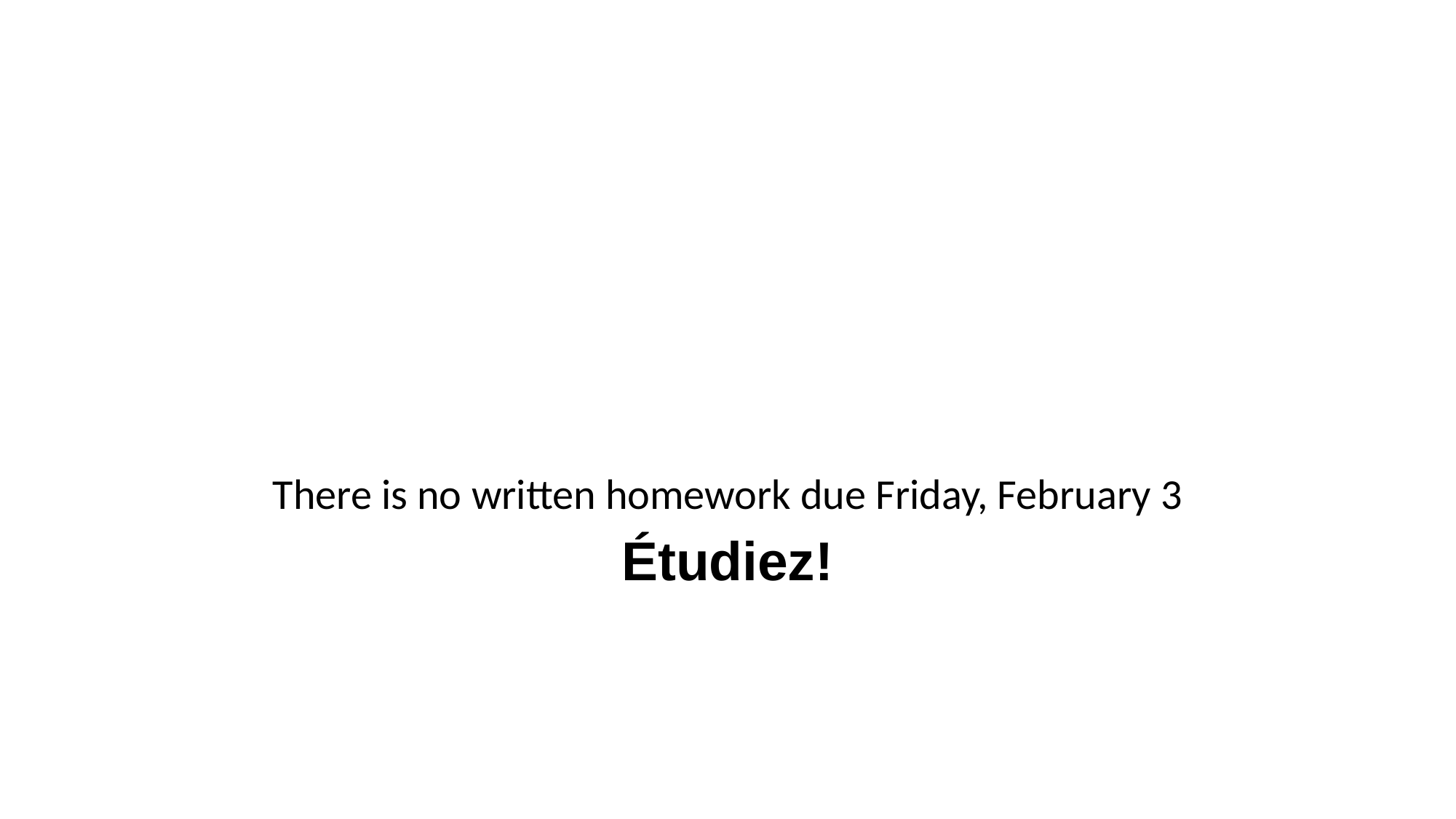

#

There is no written homework due Friday, February 3
Étudiez!